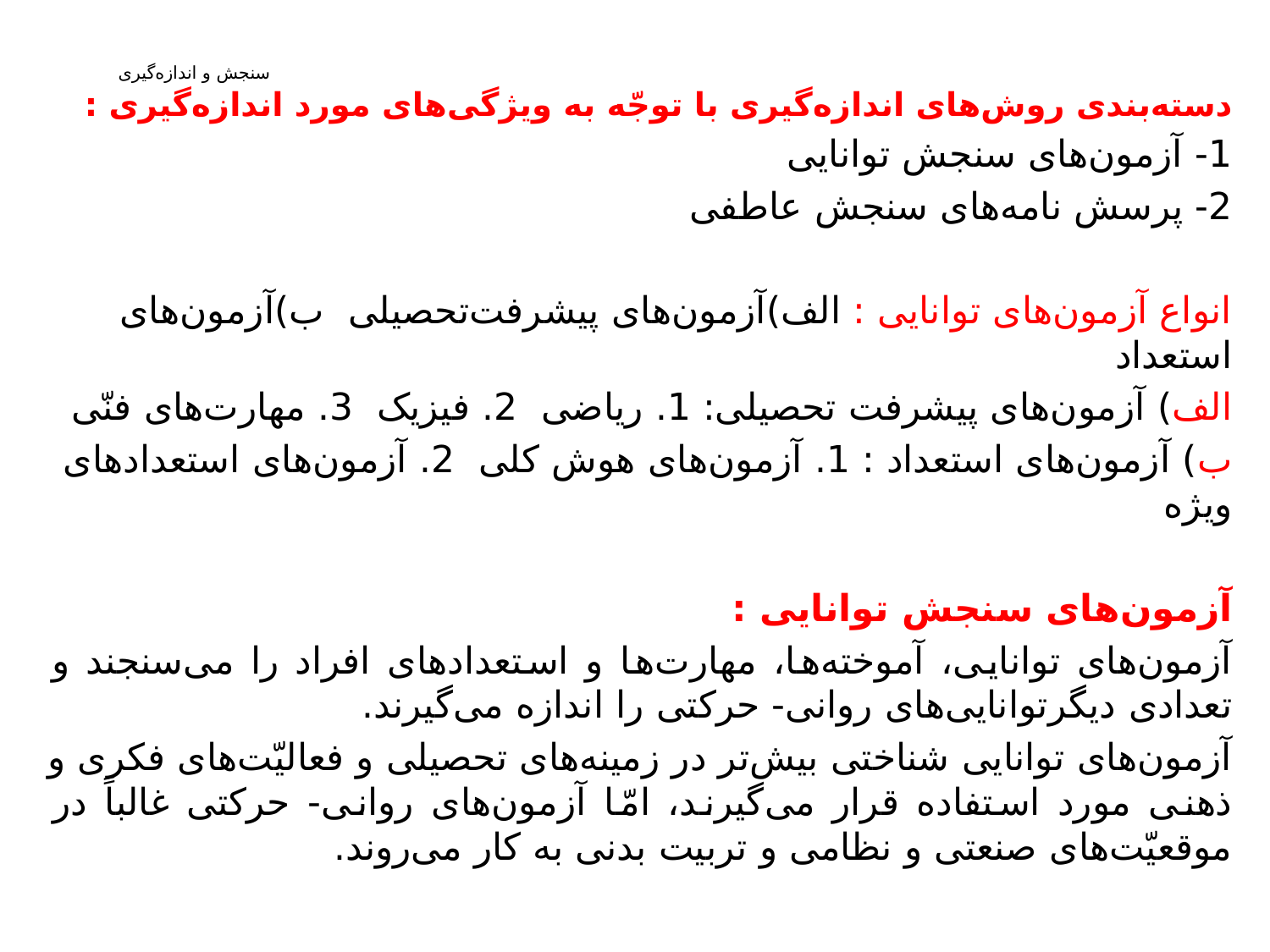

دسته‌بندی روش‌های اندازه‌گیری با توجّه به ویژگی‌های مورد اندازه‌گیری :
1- آزمون‌های سنجش توانایی
2- پرسش نامه‌های سنجش عاطفی

انواع آزمون‌های توانایی : الف)آزمون‌های پیشرفت‌تحصیلی  ب)آزمون‌های استعداد
الف) آزمون‌های پیشرفت تحصیلی: 1. ریاضی  2. فیزیک  3. مهارت‌های فنّی
ب) آزمون‌های استعداد : 1. آزمون‌های هوش کلی  2. آزمون‌های استعدادهای ویژه

آزمون‌های سنجش توانایی :
آزمون‌های توانایی، آموخته‌ها، مهارت‌ها و استعدادهای افراد را می‌سنجند و تعدادی دیگر‌توانایی‌های روانی- حرکتی را اندازه می‌گیرند.
آزمون‌های توانایی شناختی بیش‌تر در زمینه‌های تحصیلی و فعالیّت‌های فکری و ذهنی مورد استفاده قرار می‌گیرند، امّا آزمون‌های روانی- حرکتی غالباً در موقعیّت‌های صنعتی و نظامی و تربیت بدنی به کار می‌روند.

# سنجش و اندازه‌گیری